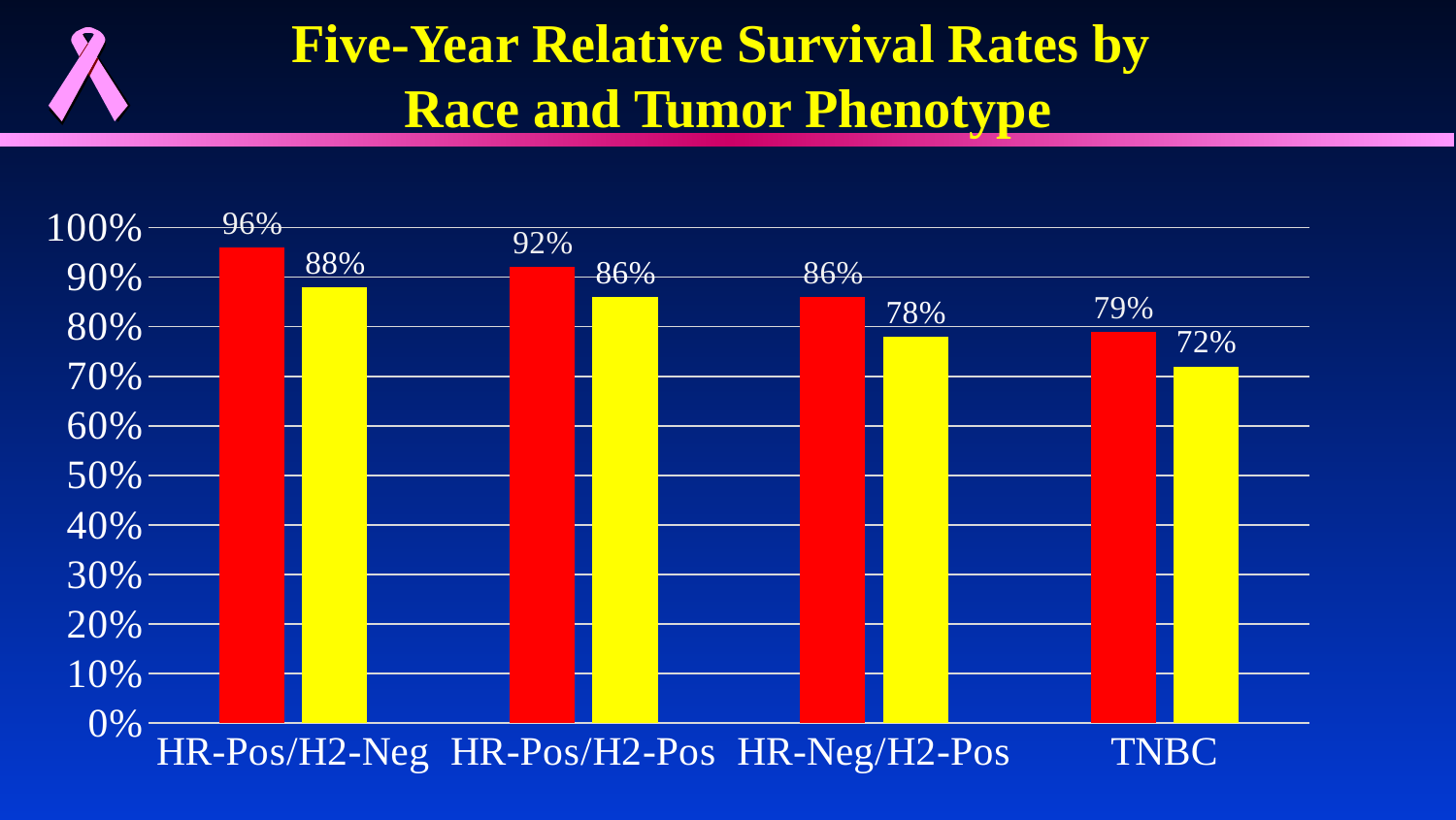

# Five-Year Relative Survival Rates by Race and Tumor Phenotype

### Chart

| Category | White American | Black/African American |
|---|---|---|
| HR-Pos/H2-Neg | 0.96 | 0.88 |
| HR-Pos/H2-Pos | 0.92 | 0.86 |
| HR-Neg/H2-Pos | 0.86 | 0.78 |
| TNBC | 0.79 | 0.72 |